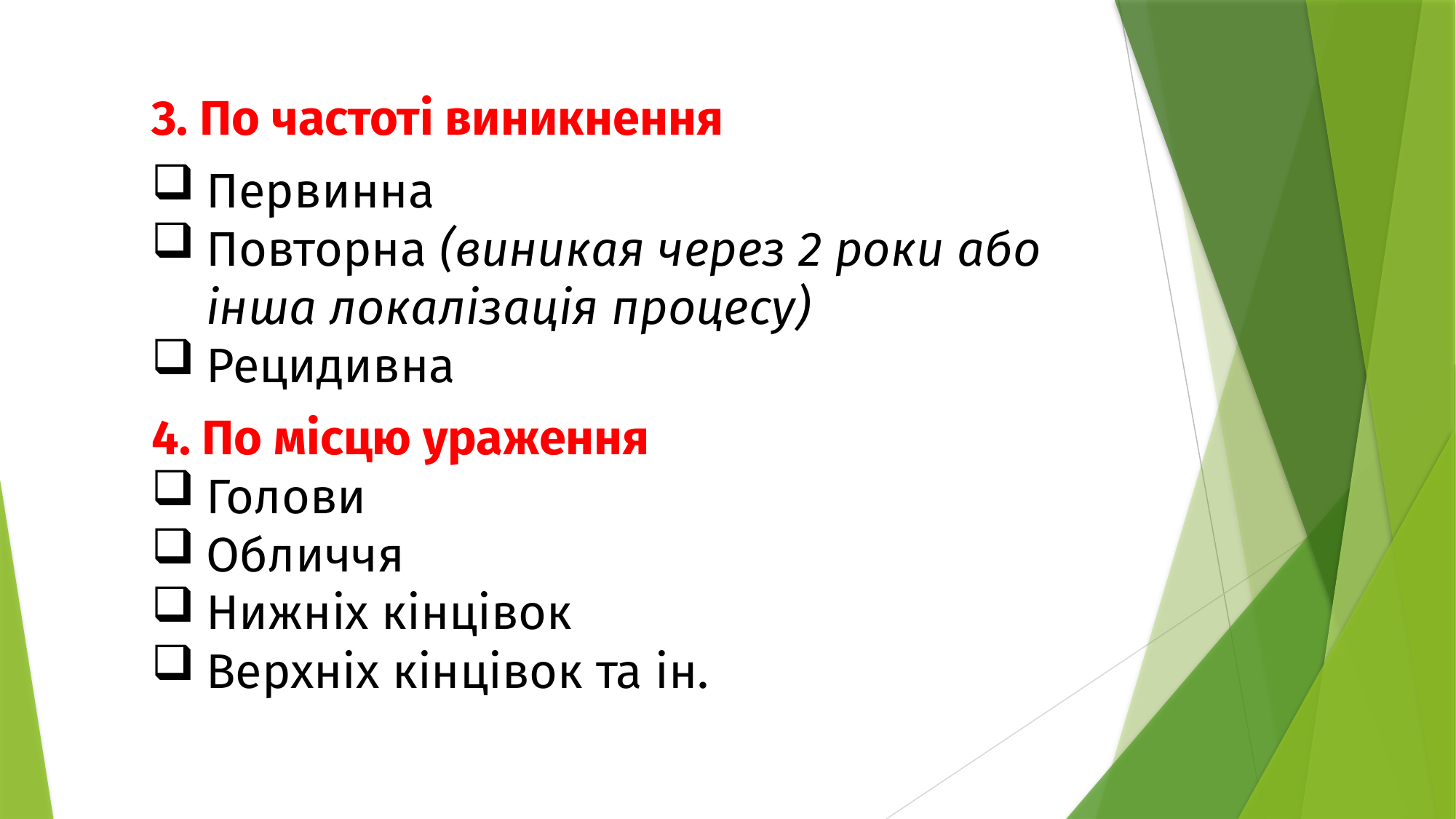

3. По частоті виникнення

Первинна
Повторна (виникая через 2 роки або інша локалізація процесу)
Рецидивна

4. По місцю ураження
Голови
Обличчя
Нижніх кінцівок
Верхніх кінцівок та ін.